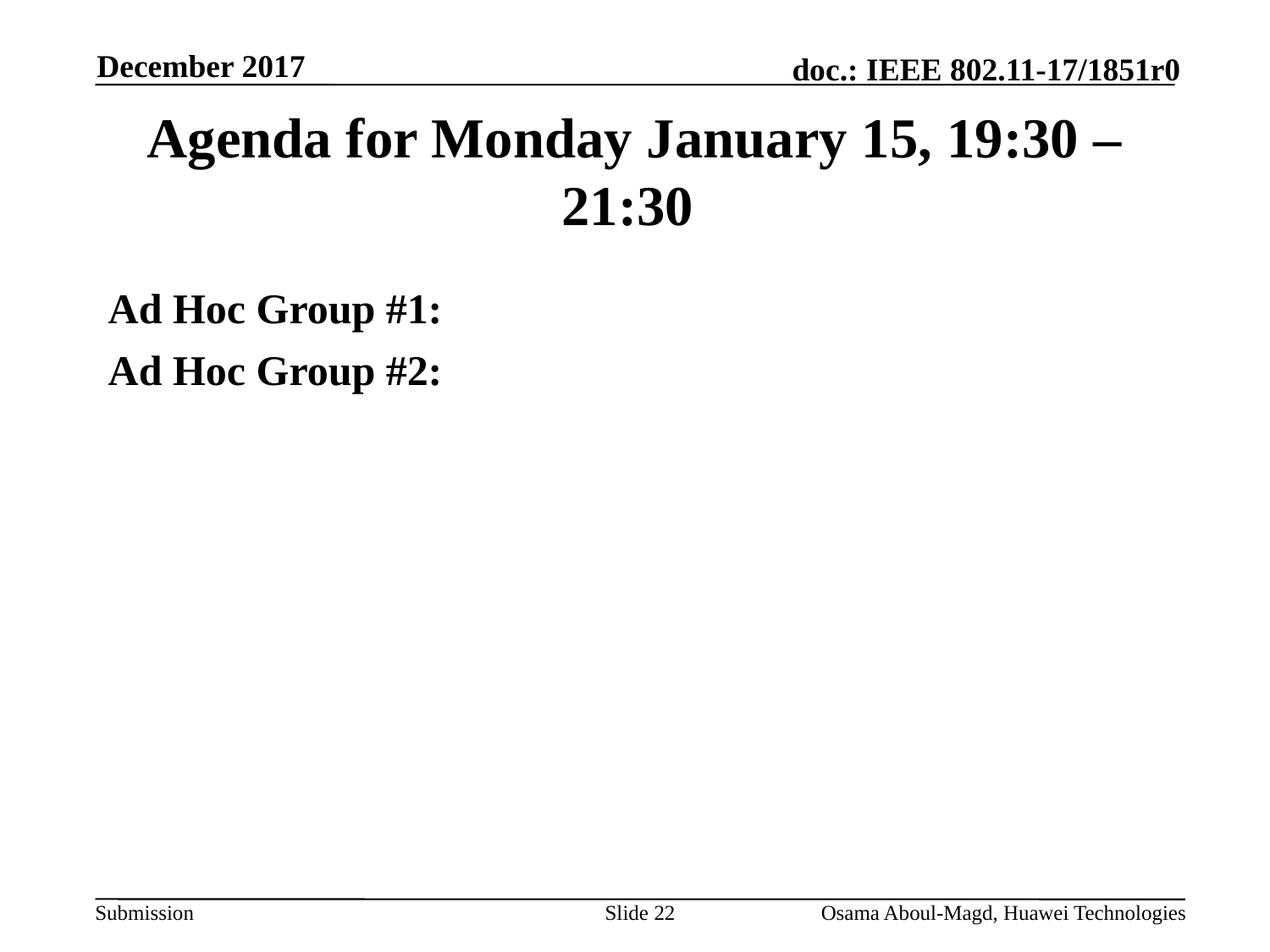

December 2017
# Agenda for Monday January 15, 19:30 – 21:30
Ad Hoc Group #1:
Ad Hoc Group #2:
Slide 22
Osama Aboul-Magd, Huawei Technologies